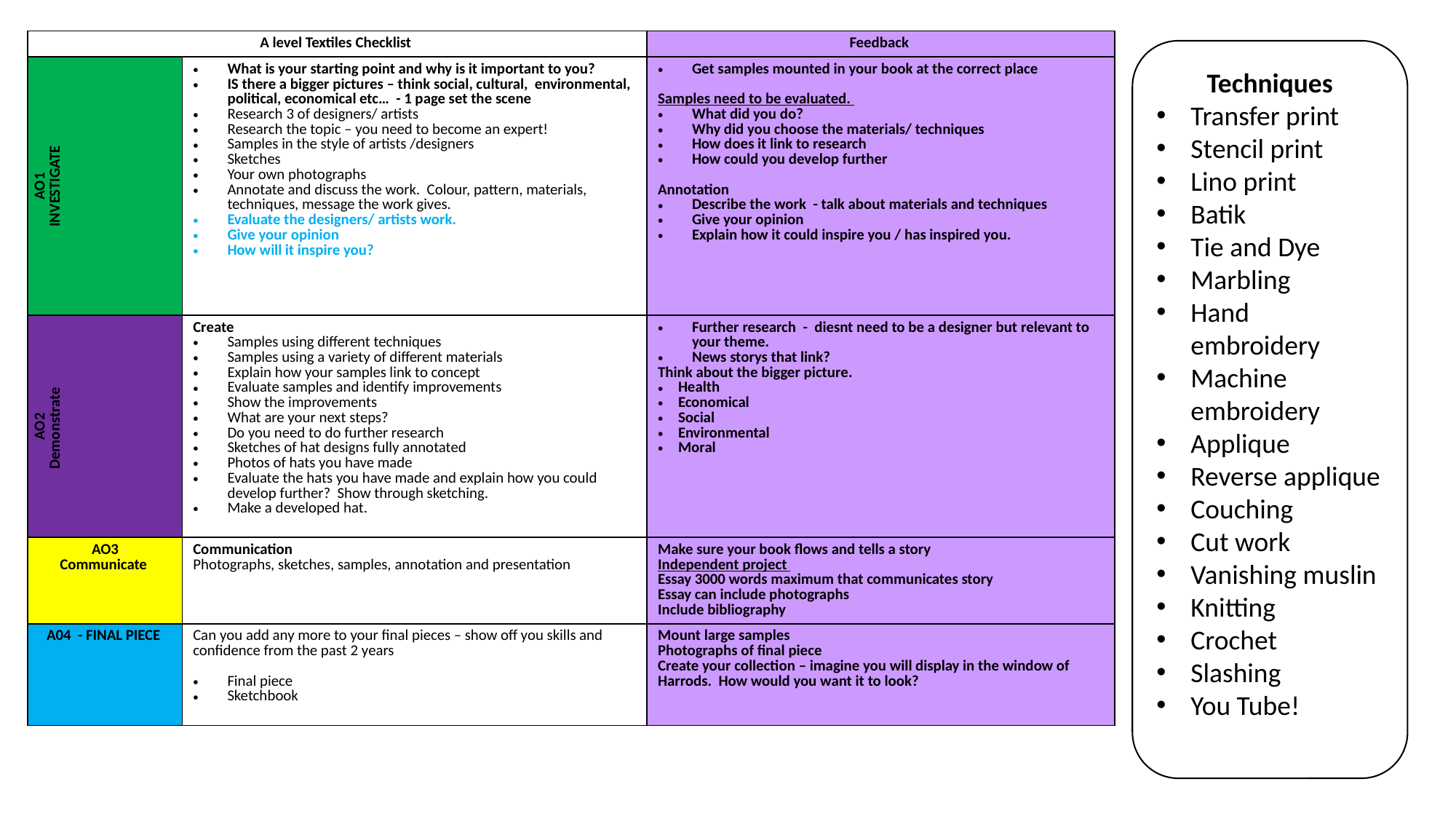

| A level Textiles Checklist |  | Feedback |
| --- | --- | --- |
| AO1 INVESTIGATE | What is your starting point and why is it important to you? IS there a bigger pictures – think social, cultural, environmental, political, economical etc… - 1 page set the scene Research 3 of designers/ artists Research the topic – you need to become an expert! Samples in the style of artists /designers Sketches Your own photographs Annotate and discuss the work. Colour, pattern, materials, techniques, message the work gives. Evaluate the designers/ artists work. Give your opinion How will it inspire you? | Get samples mounted in your book at the correct place Samples need to be evaluated. What did you do? Why did you choose the materials/ techniques How does it link to research How could you develop further Annotation Describe the work - talk about materials and techniques Give your opinion Explain how it could inspire you / has inspired you. |
| AO2 Demonstrate | Create Samples using different techniques Samples using a variety of different materials Explain how your samples link to concept Evaluate samples and identify improvements Show the improvements What are your next steps? Do you need to do further research Sketches of hat designs fully annotated Photos of hats you have made Evaluate the hats you have made and explain how you could develop further? Show through sketching. Make a developed hat. | Further research - diesnt need to be a designer but relevant to your theme. News storys that link? Think about the bigger picture. Health Economical Social Environmental Moral |
| AO3 Communicate | Communication Photographs, sketches, samples, annotation and presentation | Make sure your book flows and tells a story Independent project Essay 3000 words maximum that communicates story Essay can include photographs Include bibliography |
| A04 - FINAL PIECE | Can you add any more to your final pieces – show off you skills and confidence from the past 2 years Final piece Sketchbook | Mount large samples Photographs of final piece Create your collection – imagine you will display in the window of Harrods. How would you want it to look? |
Techniques
Transfer print
Stencil print
Lino print
Batik
Tie and Dye
Marbling
Hand embroidery
Machine embroidery
Applique
Reverse applique
Couching
Cut work
Vanishing muslin
Knitting
Crochet
Slashing
You Tube!